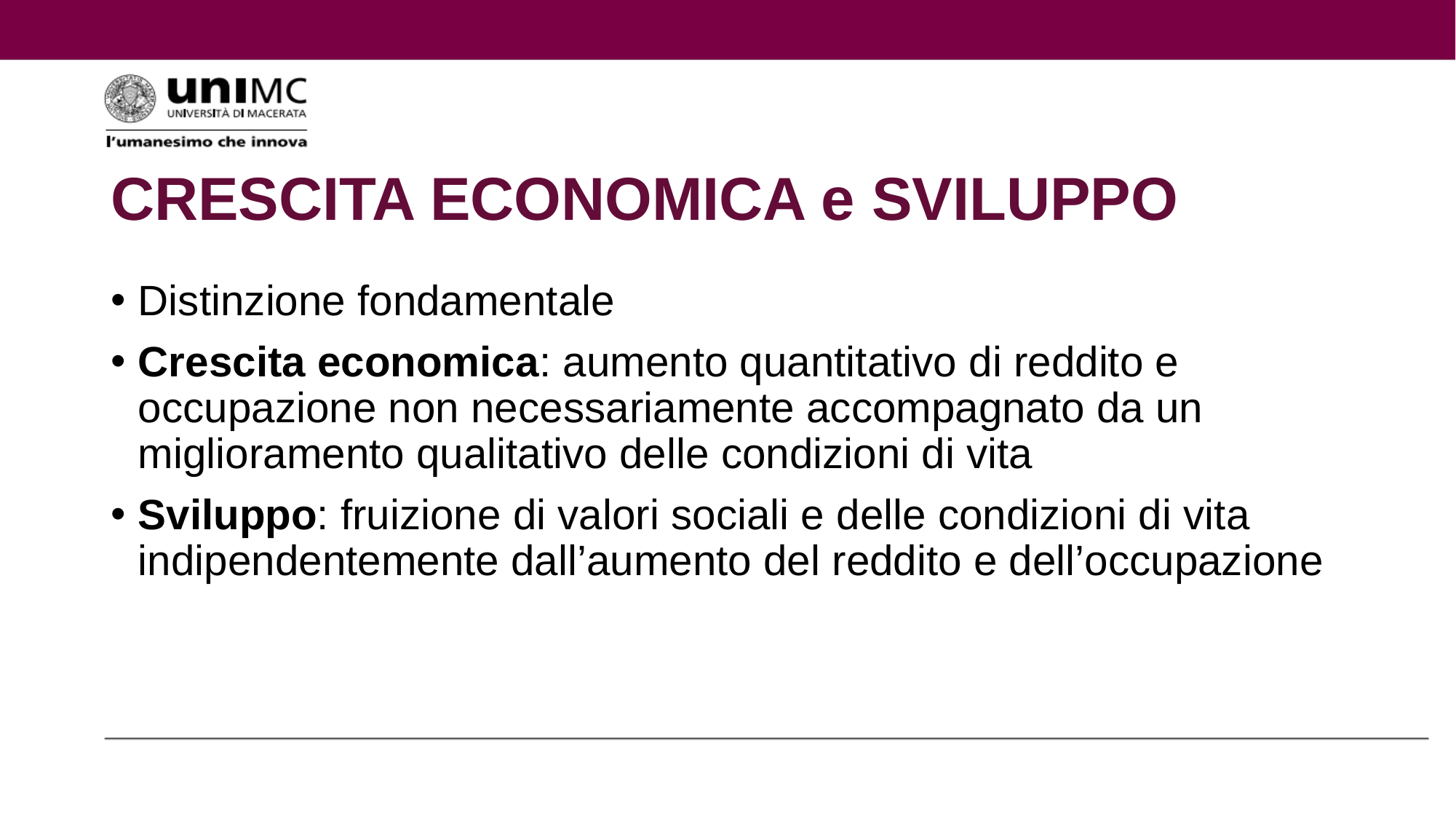

# CRESCITA ECONOMICA e SVILUPPO
Distinzione fondamentale
Crescita economica: aumento quantitativo di reddito e occupazione non necessariamente accompagnato da un miglioramento qualitativo delle condizioni di vita
Sviluppo: fruizione di valori sociali e delle condizioni di vita indipendentemente dall’aumento del reddito e dell’occupazione